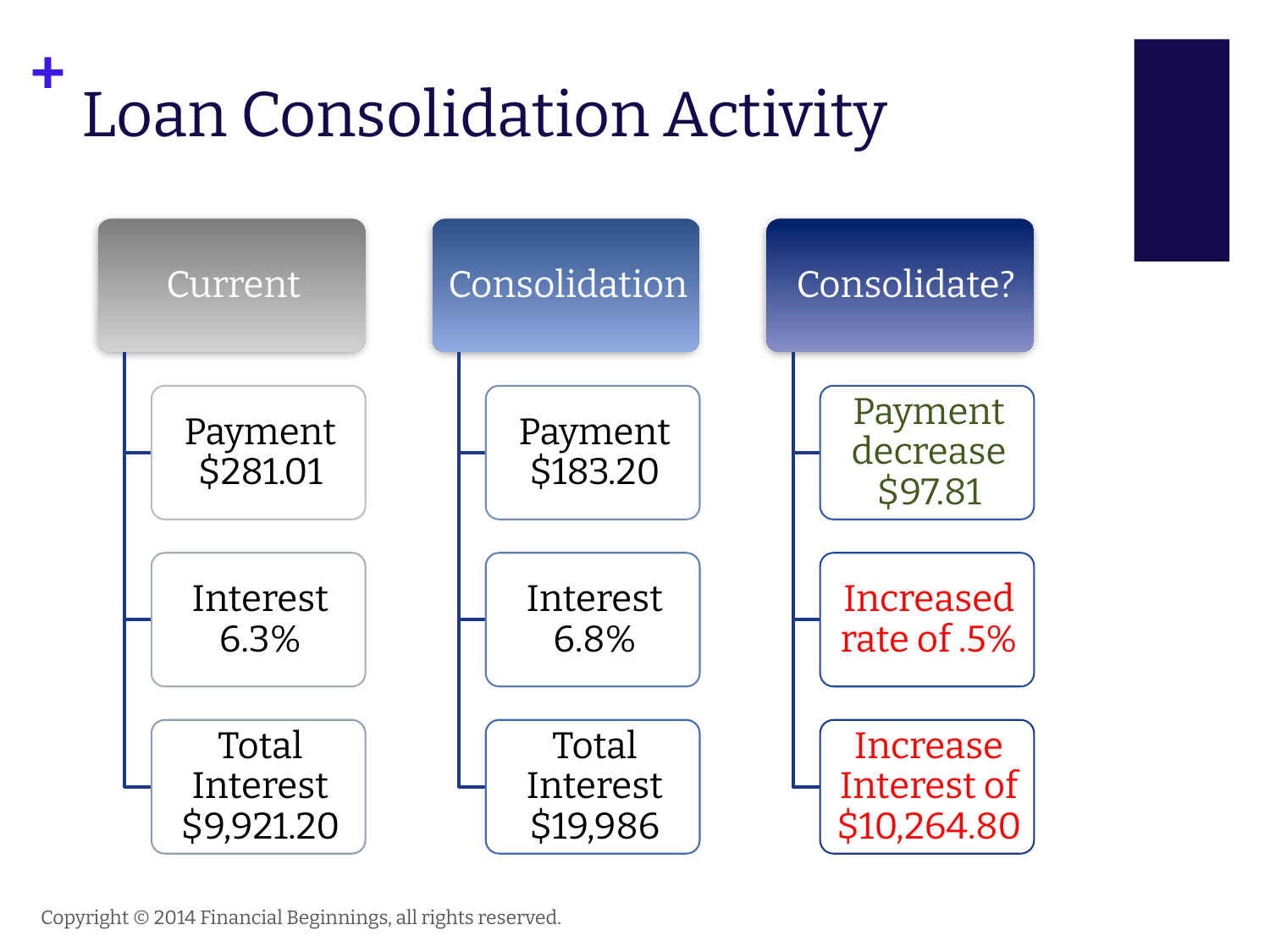

# Loan Consolidation Activity
Current
Payment $281.01
Interest 6.3%
Total Interest $9,921.20
Consolidation
Payment $183.20
Interest 6.8%
Total Interest $19,986
 Consolidate?
Payment decrease $97.81
Increased rate of .5%
Increase Interest of $10,264.80
Copyright © 2014 Financial Beginnings, all rights reserved.